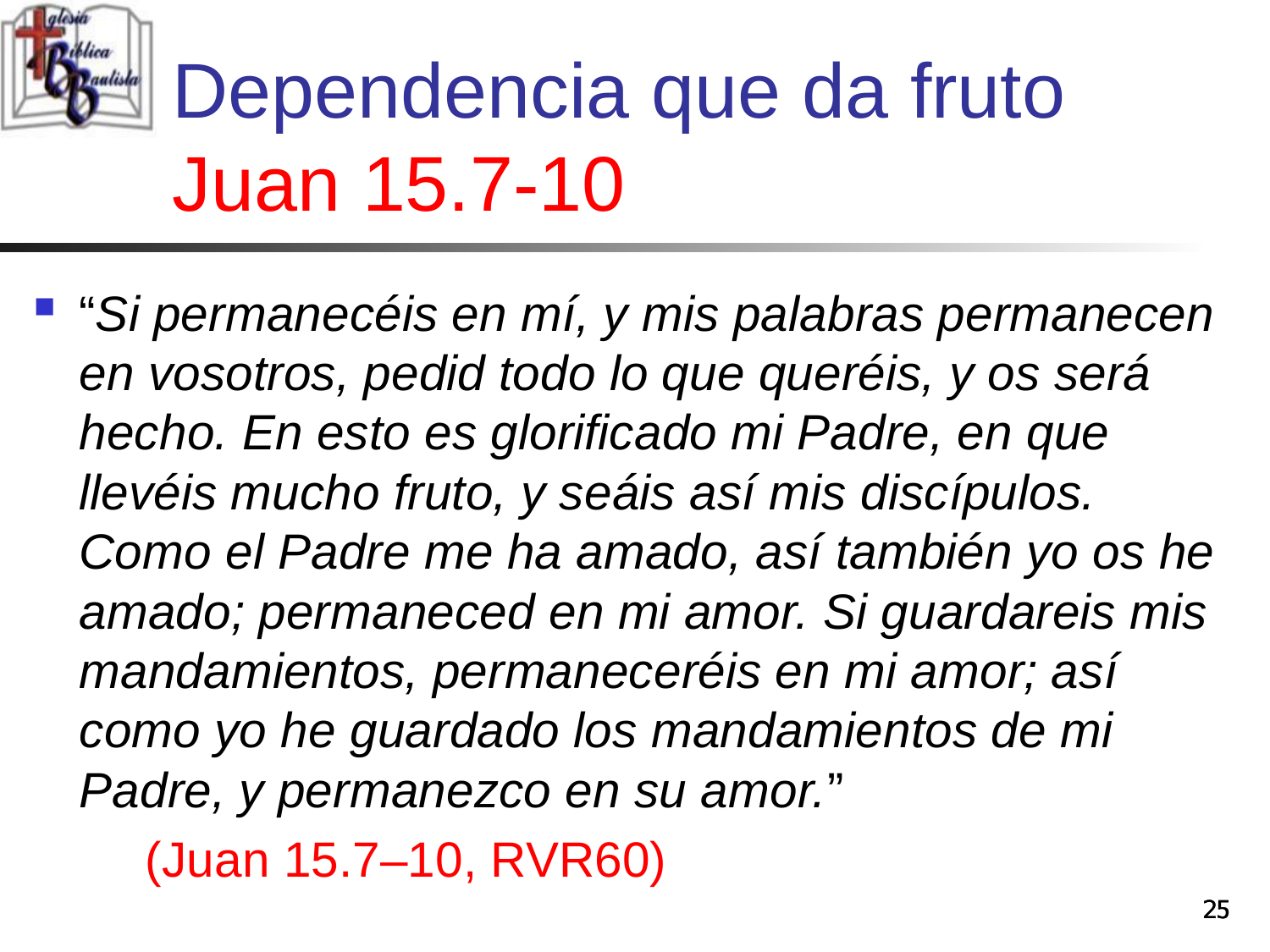

# Dependencia que da fruto Juan 15.7-10
“Si permanecéis en mí, y mis palabras permanecen en vosotros, pedid todo lo que queréis, y os será hecho. En esto es glorificado mi Padre, en que llevéis mucho fruto, y seáis así mis discípulos. Como el Padre me ha amado, así también yo os he amado; permaneced en mi amor. Si guardareis mis mandamientos, permaneceréis en mi amor; así como yo he guardado los mandamientos de mi Padre, y permanezco en su amor.”
	(Juan 15.7–10, RVR60)

25
25